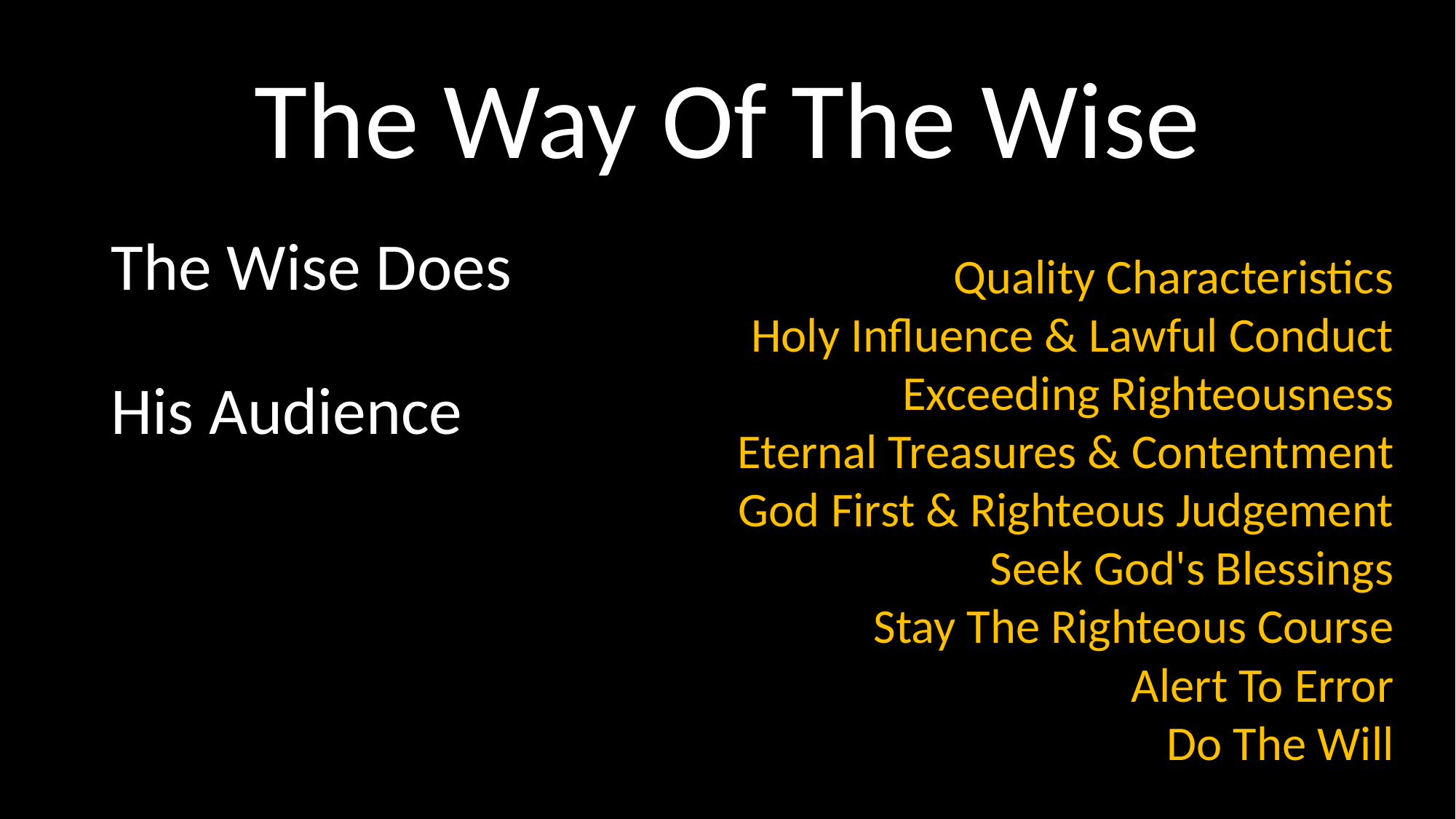

# The Way Of The Wise
The Wise Does
His Audience
Quality Characteristics
Holy Influence & Lawful Conduct
Exceeding Righteousness
Eternal Treasures & Contentment
God First & Righteous Judgement
Seek God's Blessings
Stay The Righteous Course
Alert To Error
Do The Will